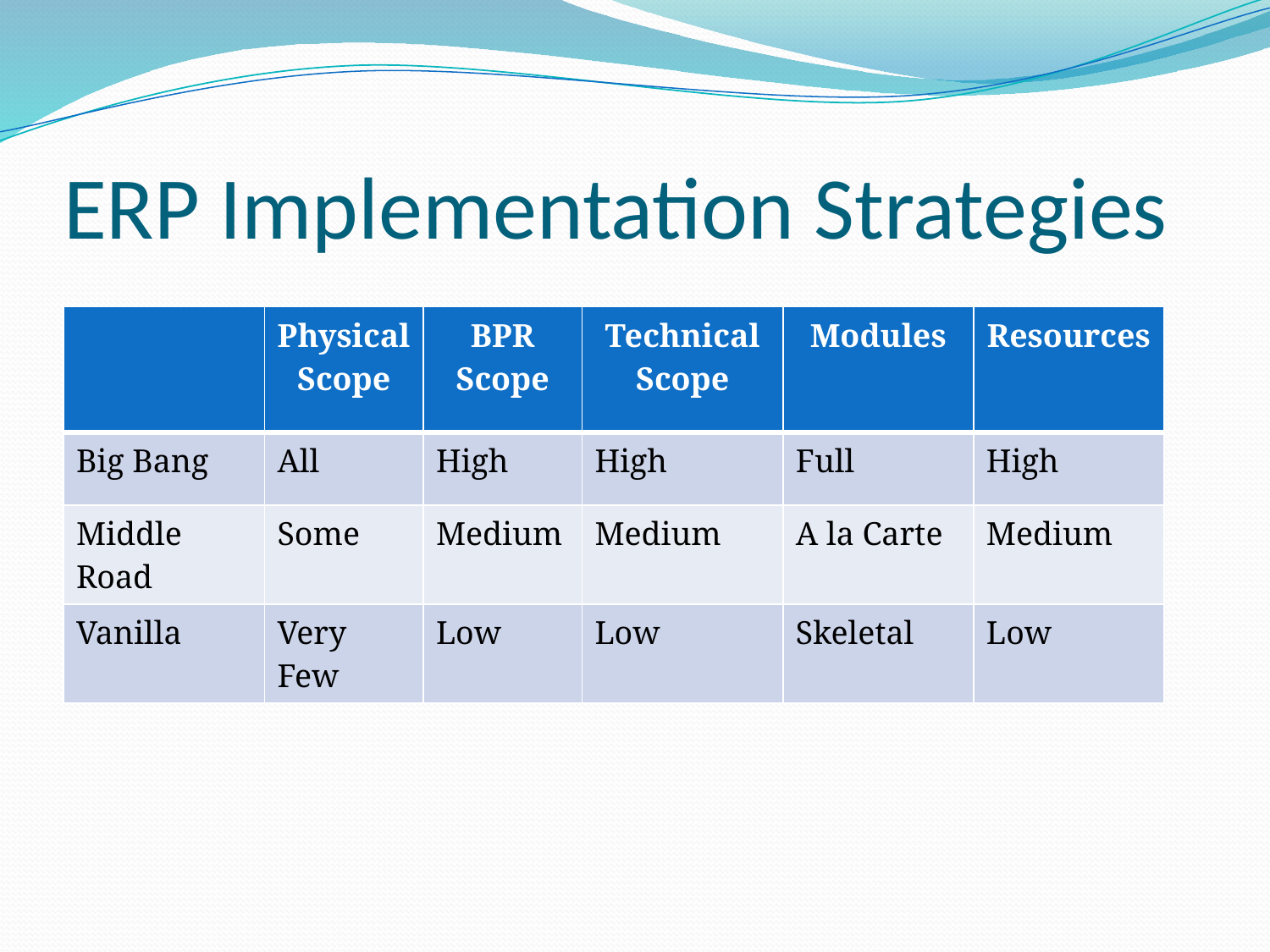

# ERP Implementation Strategies
|  | Physical Scope | BPR Scope | Technical Scope | Modules | Resources |
| --- | --- | --- | --- | --- | --- |
| Big Bang | All | High | High | Full | High |
| Middle Road | Some | Medium | Medium | A la Carte | Medium |
| Vanilla | Very Few | Low | Low | Skeletal | Low |